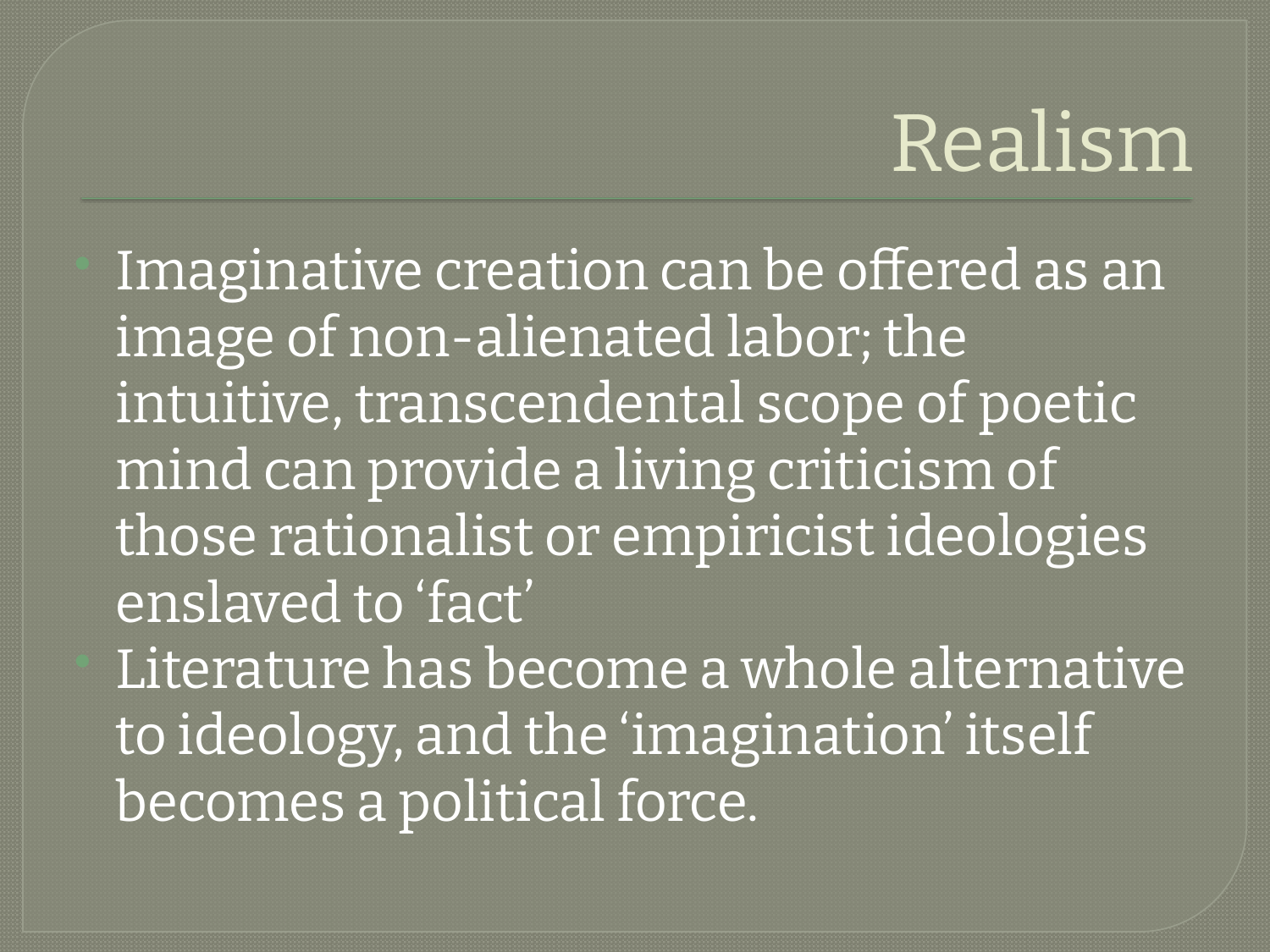

# Realism
Imaginative creation can be offered as an image of non-alienated labor; the intuitive, transcendental scope of poetic mind can provide a living criticism of those rationalist or empiricist ideologies enslaved to ‘fact’
Literature has become a whole alternative to ideology, and the ‘imagination’ itself becomes a political force.